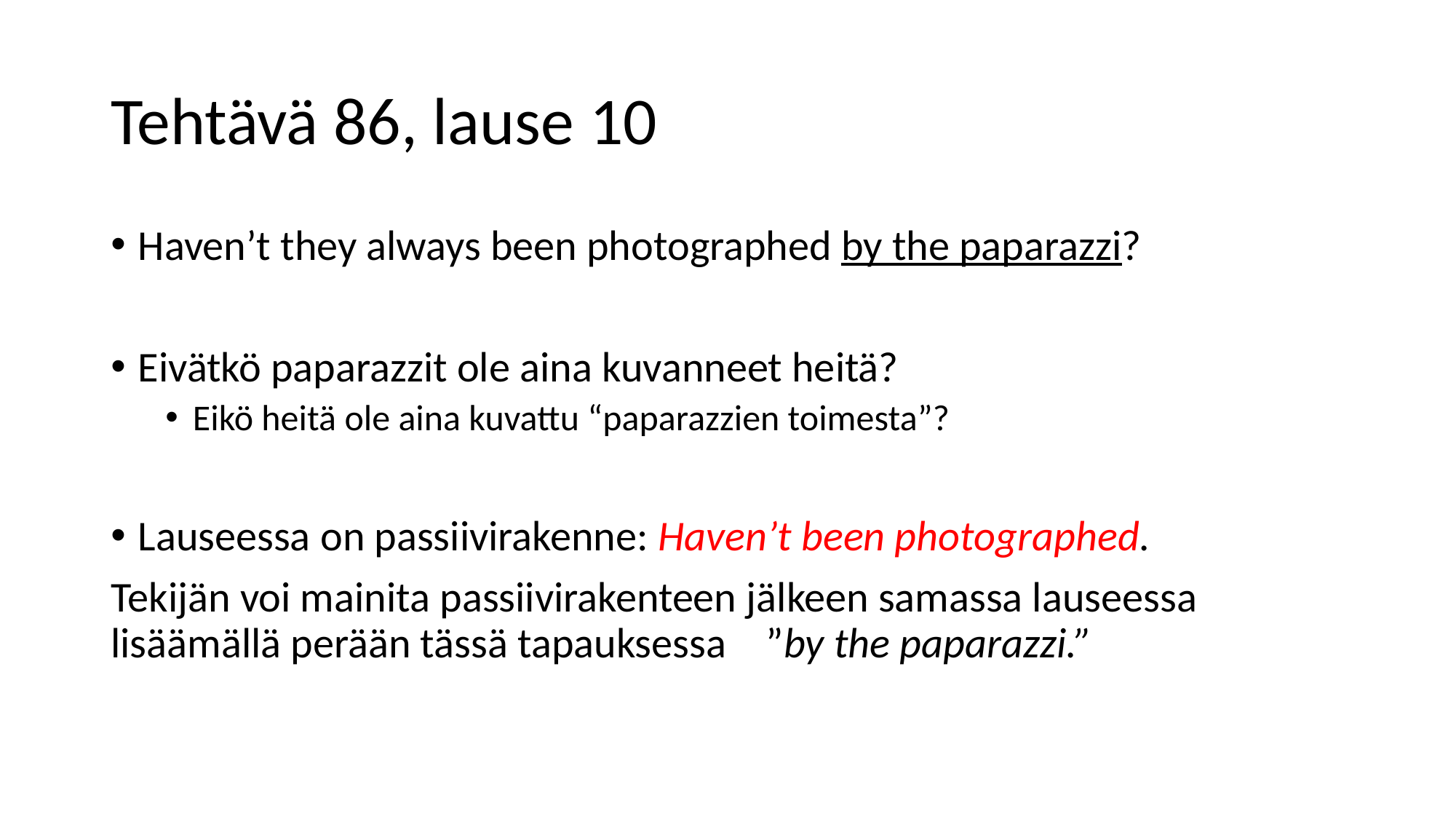

# Tehtävä 86, lause 10
Haven’t they always been photographed by the paparazzi?

Eivätkö paparazzit ole aina kuvanneet heitä?
Eikö heitä ole aina kuvattu “paparazzien toimesta”?

Lauseessa on passiivirakenne: Haven’t been photographed.
Tekijän voi mainita passiivirakenteen jälkeen samassa lauseessa lisäämällä perään tässä tapauksessa	”by the paparazzi.”